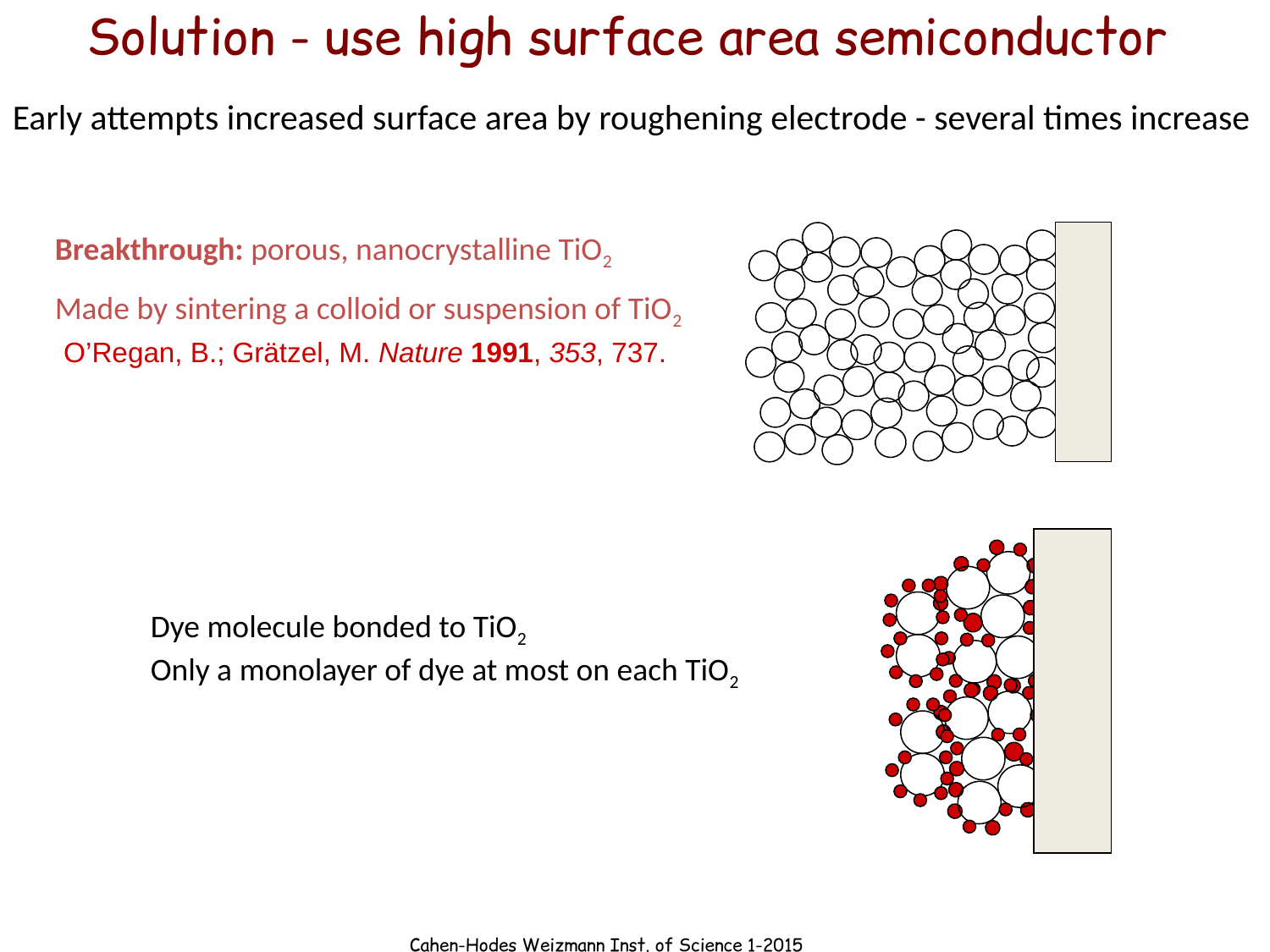

Solution - use high surface area semiconductor
Early attempts increased surface area by roughening electrode - several times increase
Breakthrough: porous, nanocrystalline TiO2
Made by sintering a colloid or suspension of TiO2
 O’Regan, B.; Grätzel, M. Nature 1991, 353, 737.

Dye molecule bonded to TiO2
Only a monolayer of dye at most on each TiO2